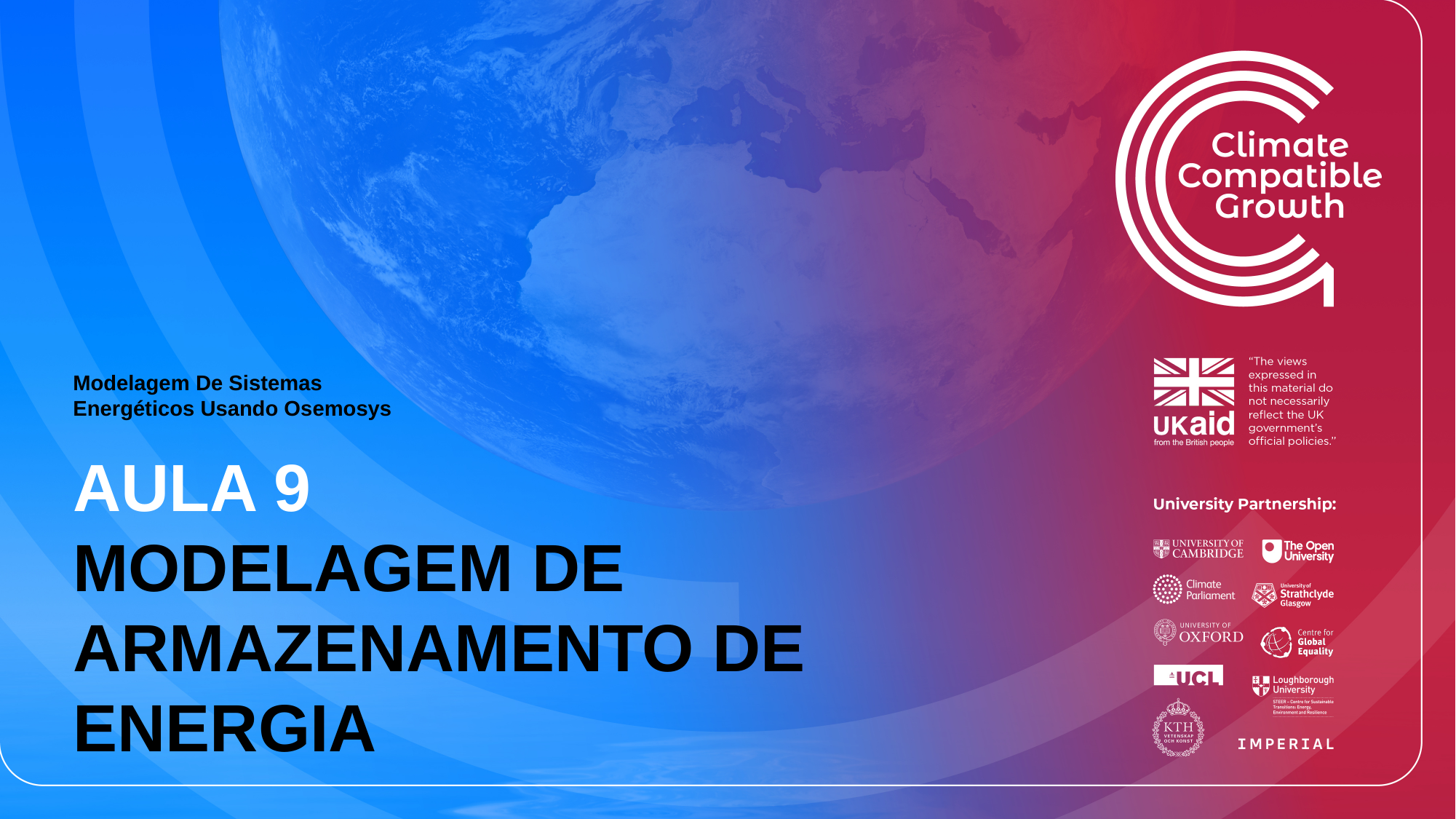

Modelagem De Sistemas Energéticos Usando Osemosys
AULA 9
MODELAGEM DE ARMAZENAMENTO DE ENERGIA